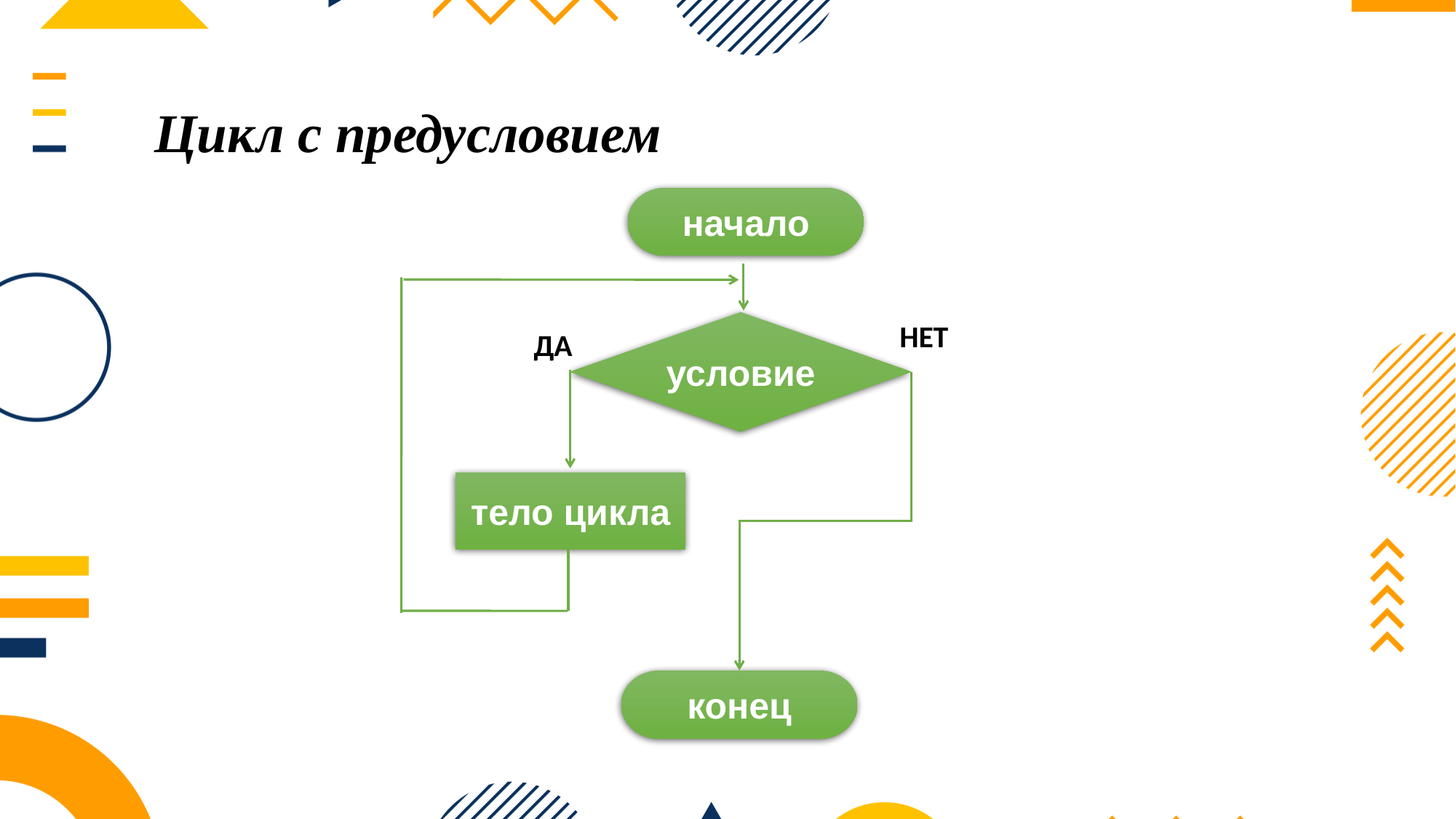

Цикл с предусловием
начало
условие
НЕТ
ДА
тело цикла
конец